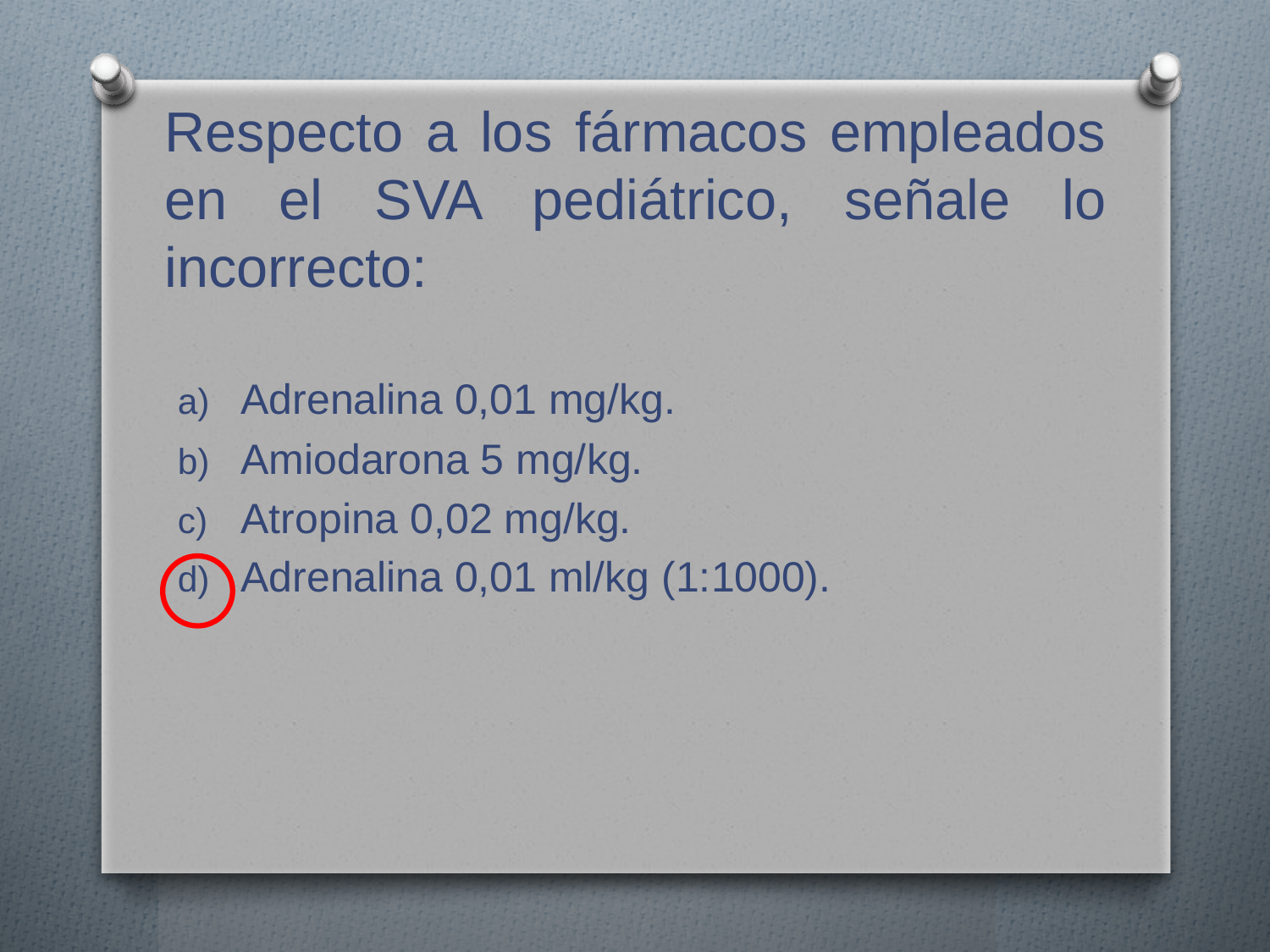

# Respecto a los fármacos empleados en el SVA pediátrico, señale lo incorrecto:
Adrenalina 0,01 mg/kg.
Amiodarona 5 mg/kg.
Atropina 0,02 mg/kg.
Adrenalina 0,01 ml/kg (1:1000).